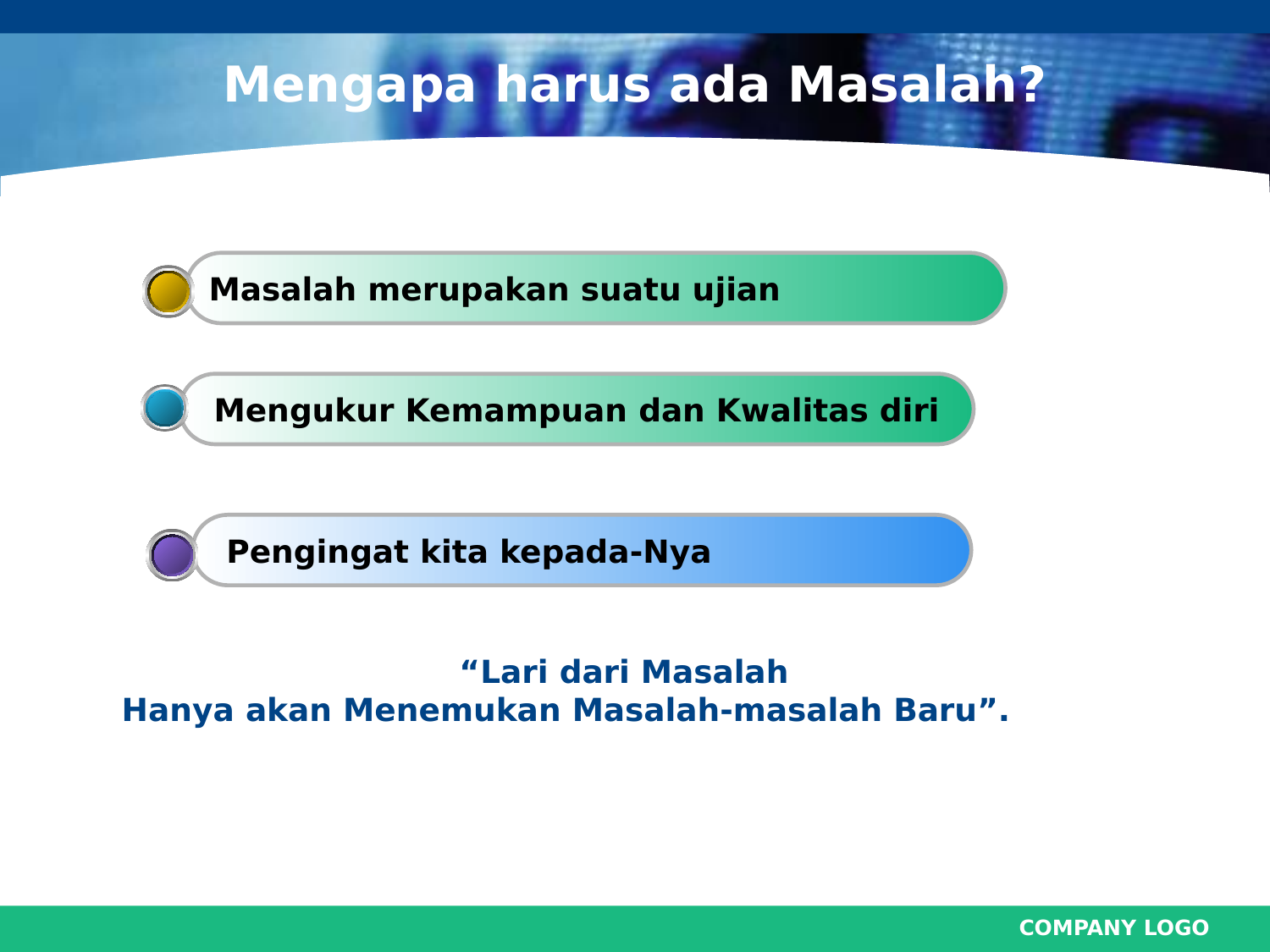

# Mengapa harus ada Masalah?
Masalah merupakan suatu ujian

 Mengukur Kemampuan dan Kwalitas diri

 Pengingat kita kepada-Nya

“Lari dari Masalah
Hanya akan Menemukan Masalah-masalah Baru”.